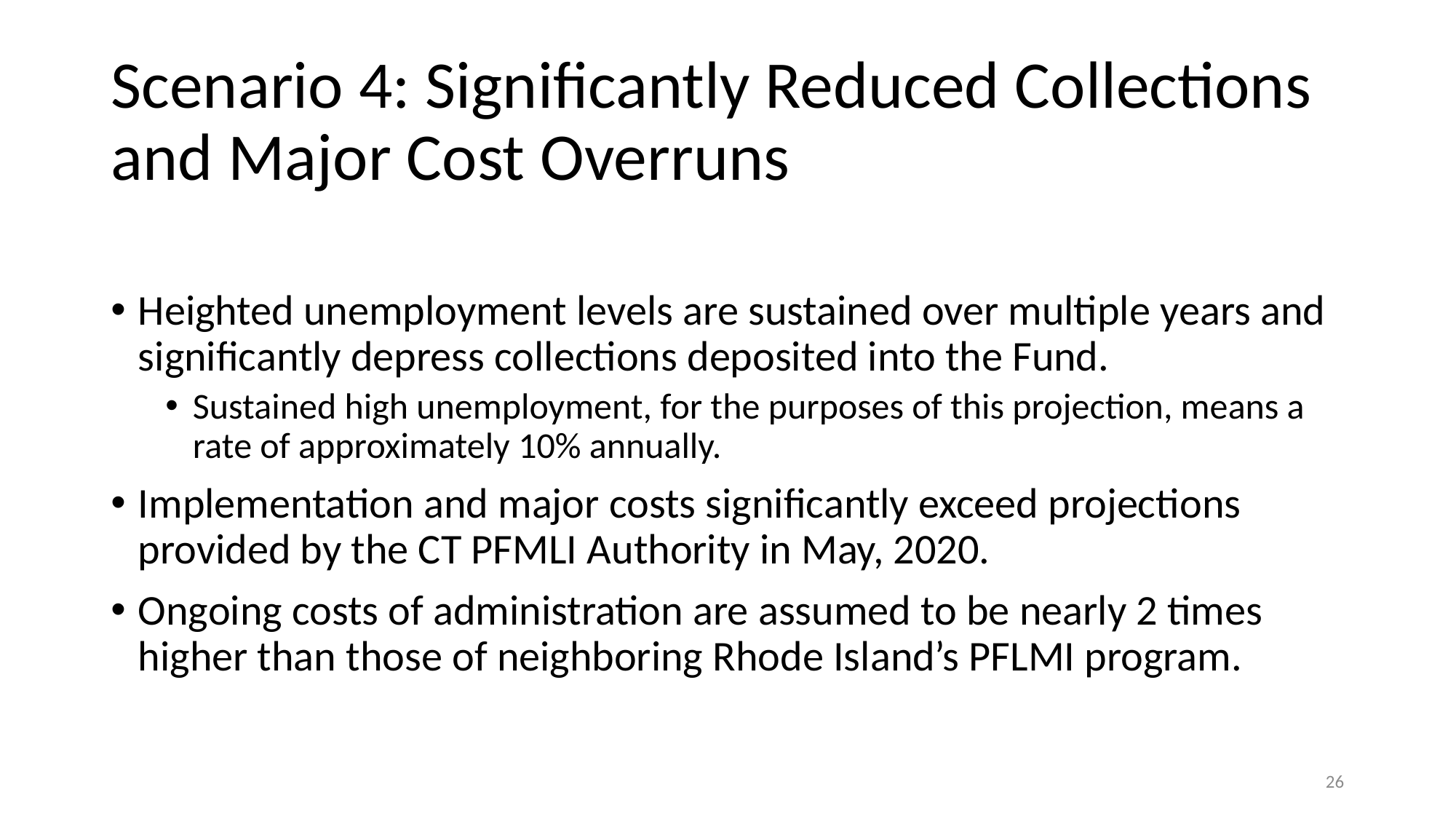

# Scenario 4: Significantly Reduced Collections and Major Cost Overruns
Heighted unemployment levels are sustained over multiple years and significantly depress collections deposited into the Fund.
Sustained high unemployment, for the purposes of this projection, means a rate of approximately 10% annually.
Implementation and major costs significantly exceed projections provided by the CT PFMLI Authority in May, 2020.
Ongoing costs of administration are assumed to be nearly 2 times higher than those of neighboring Rhode Island’s PFLMI program.
26